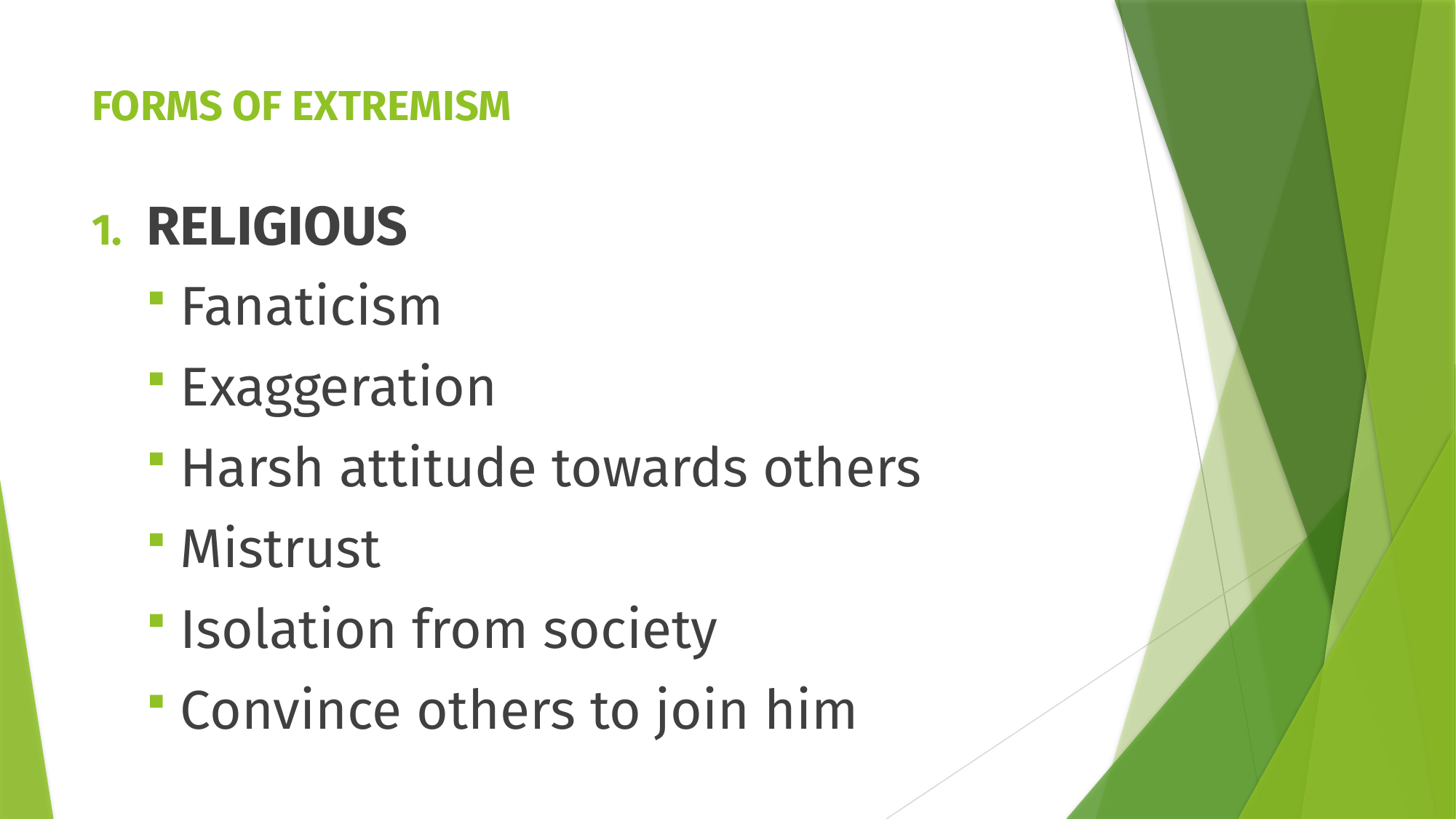

# FORMS OF EXTREMISM
RELIGIOUS
Fanaticism
Exaggeration
Harsh attitude towards others
Mistrust
Isolation from society
Convince others to join him